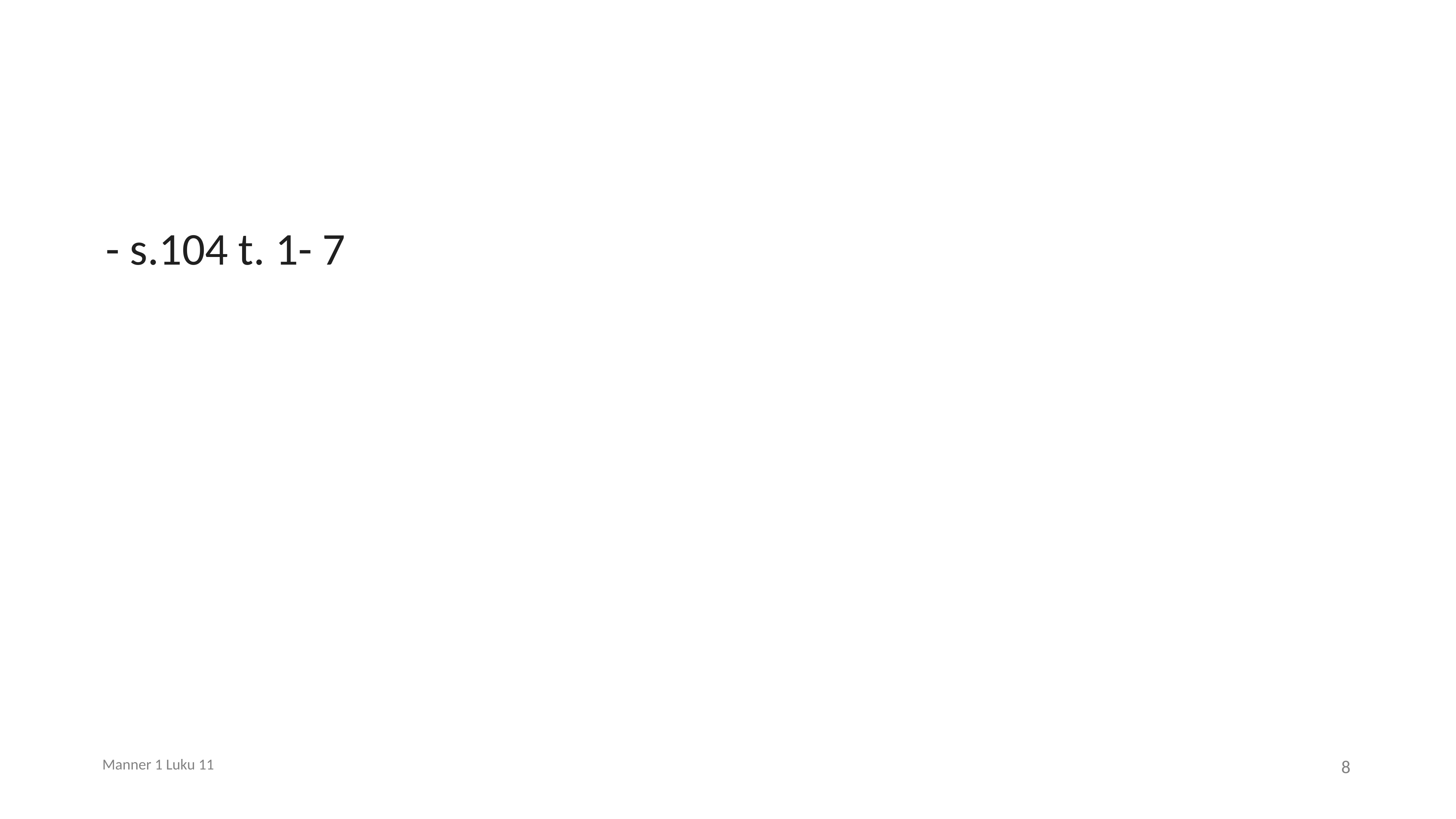

#
- s.104 t. 1- 7
Manner 1 Luku 11
8